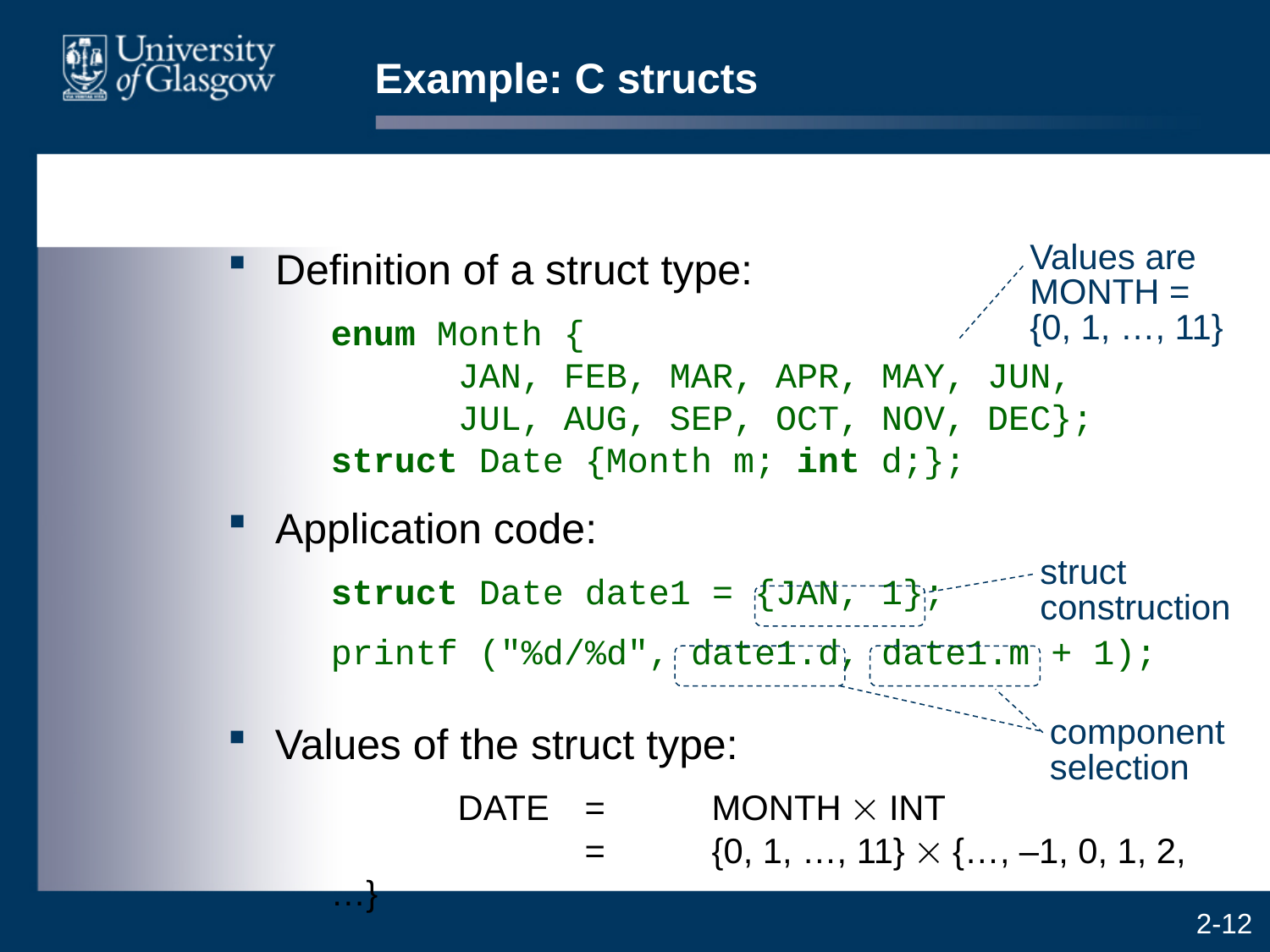

# Example: C structs
Definition of a struct type:
	enum Month {
	JAN, FEB, MAR, APR, MAY, JUN,
	JUL, AUG, SEP, OCT, NOV, DEC};
struct Date {Month m; int d;};
Application code:
	struct Date date1 = {JAN, 1};
	printf ("%d/%d", date1.d, date1.m + 1);
Values are MONTH = {0, 1, …, 11}
struct construction

component selection
Values of the struct type:
		DATE	=	MONTH × INT
		=	{0, 1, …, 11} × {…, –1, 0, 1, 2, …}